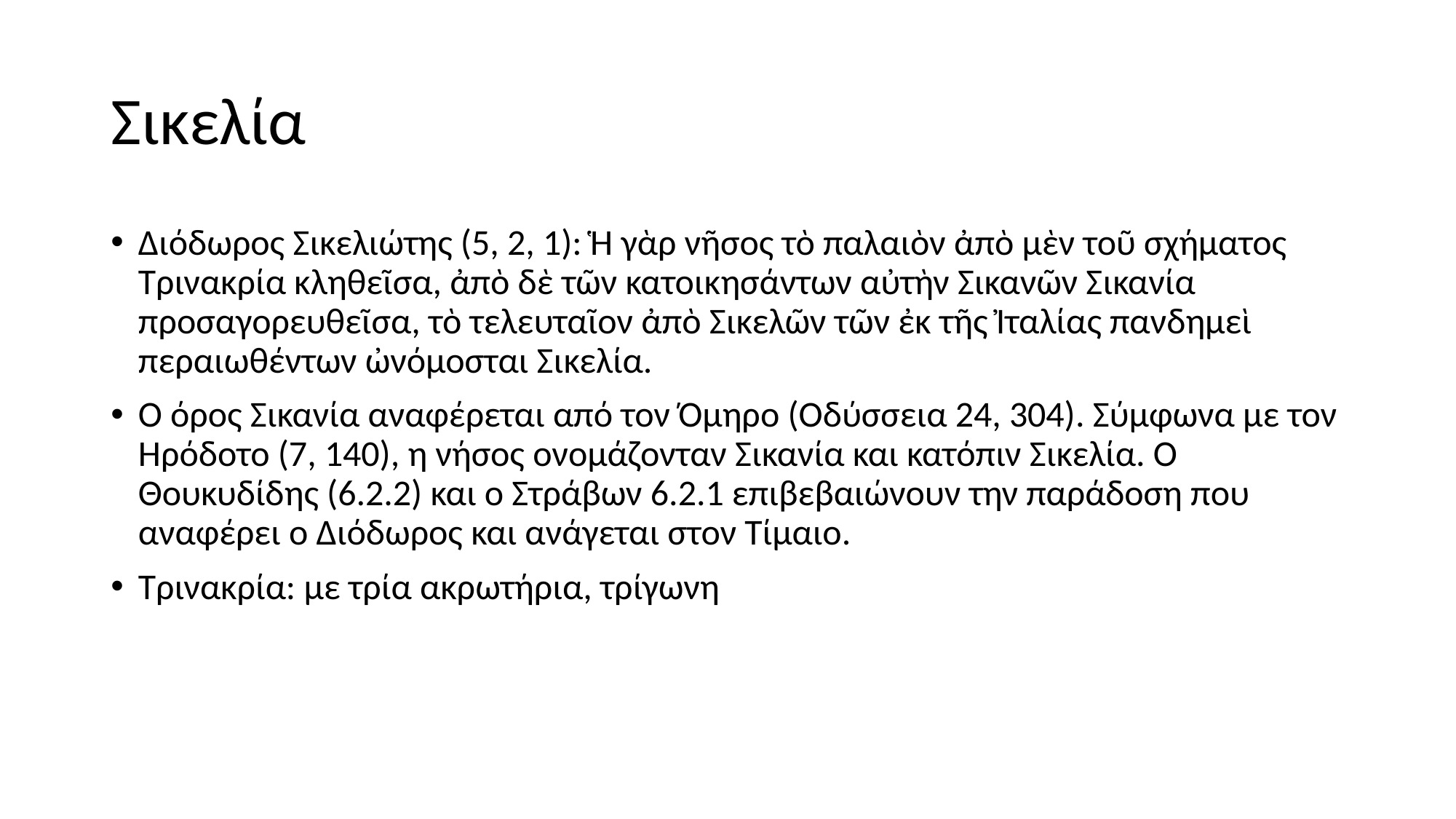

# Σικελία
Διόδωρος Σικελιώτης (5, 2, 1): Ἡ γὰρ νῆσος τὸ παλαιὸν ἀπὸ μὲν τοῦ σχήματος Τρινακρία κληθεῖσα, ἀπὸ δὲ τῶν κατοικησάντων αὐτὴν Σικανῶν Σικανία προσαγορευθεῖσα, τὸ τελευταῖον ἀπὸ Σικελῶν τῶν ἐκ τῆς Ἰταλίας πανδημεὶ περαιωθέντων ὠνόμοσται Σικελία.
O όρος Σικανία αναφέρεται από τον Όμηρο (Οδύσσεια 24, 304). Σύμφωνα με τον Ηρόδοτο (7, 140), η νήσος ονομάζονταν Σικανία και κατόπιν Σικελία. Ο Θουκυδίδης (6.2.2) και ο Στράβων 6.2.1 επιβεβαιώνουν την παράδοση που αναφέρει ο Διόδωρος και ανάγεται στον Τίμαιο.
Τρινακρία: με τρία ακρωτήρια, τρίγωνη